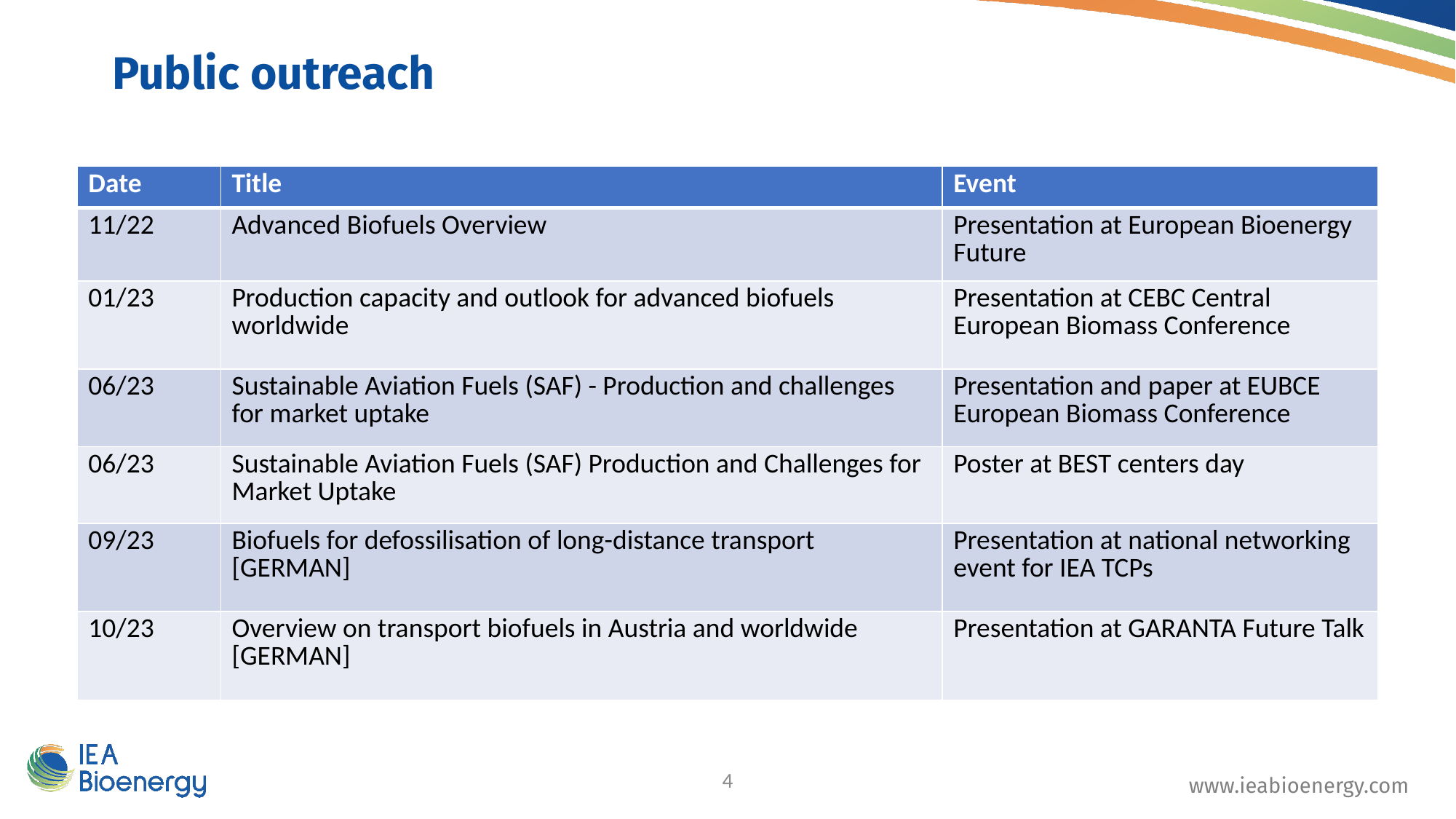

Public outreach

| Date | Title | Event |
| --- | --- | --- |
| 11/22 | Advanced Biofuels Overview | Presentation at European Bioenergy Future |
| 01/23 | Production capacity and outlook for advanced biofuels worldwide | Presentation at CEBC Central European Biomass Conference |
| 06/23 | Sustainable Aviation Fuels (SAF) - Production and challenges for market uptake | Presentation and paper at EUBCE European Biomass Conference |
| 06/23 | Sustainable Aviation Fuels (SAF) Production and Challenges for Market Uptake | Poster at BEST centers day |
| 09/23 | Biofuels for defossilisation of long-distance transport [GERMAN] | Presentation at national networking event for IEA TCPs |
| 10/23 | Overview on transport biofuels in Austria and worldwide [GERMAN] | Presentation at GARANTA Future Talk |